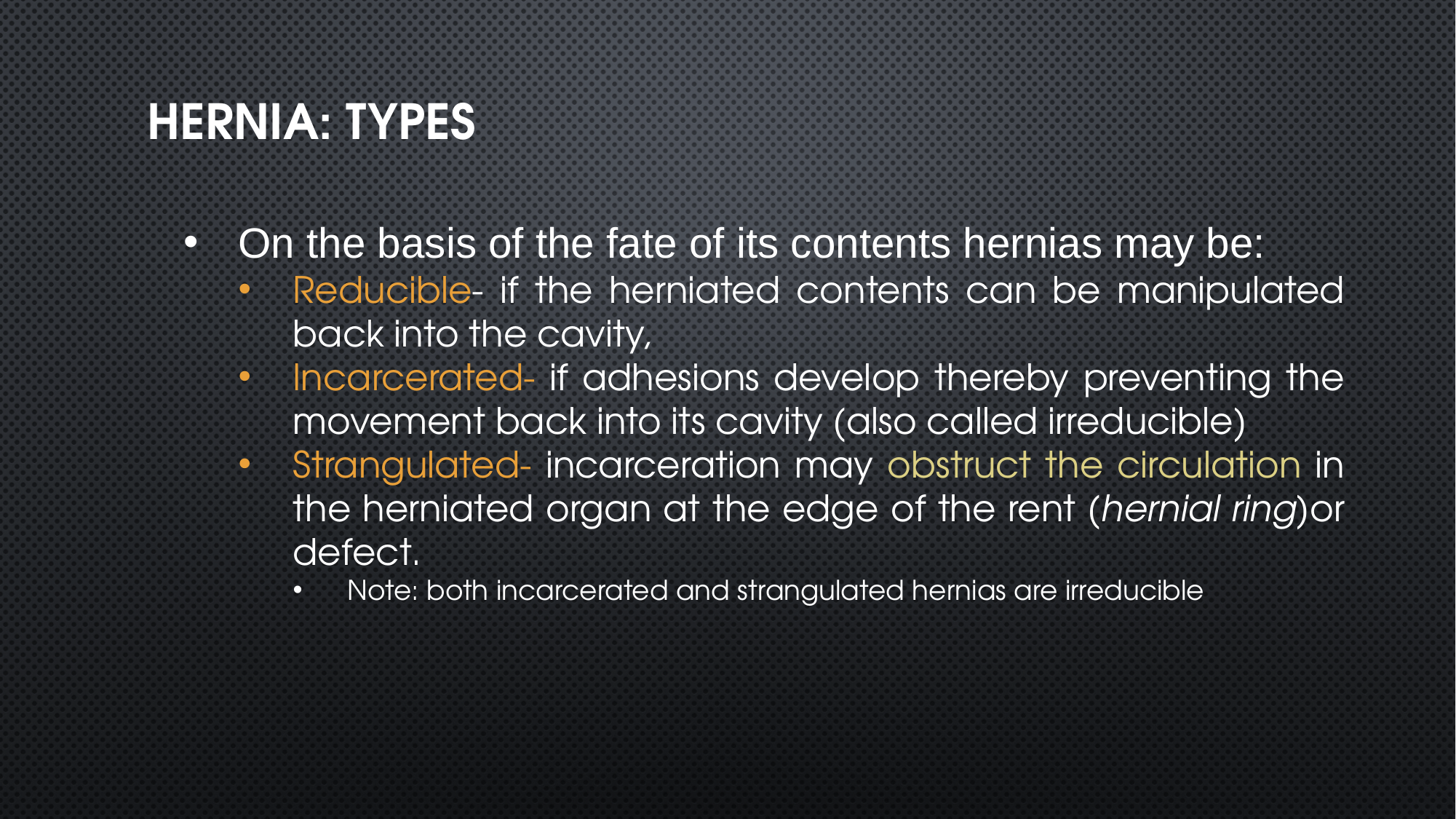

# Hernia: Types
On the basis of the fate of its contents hernias may be:
Reducible- if the herniated contents can be manipulated back into the cavity,
Incarcerated- if adhesions develop thereby preventing the movement back into its cavity (also called irreducible)
Strangulated- incarceration may obstruct the circulation in the herniated organ at the edge of the rent (hernial ring)or defect.
Note: both incarcerated and strangulated hernias are irreducible